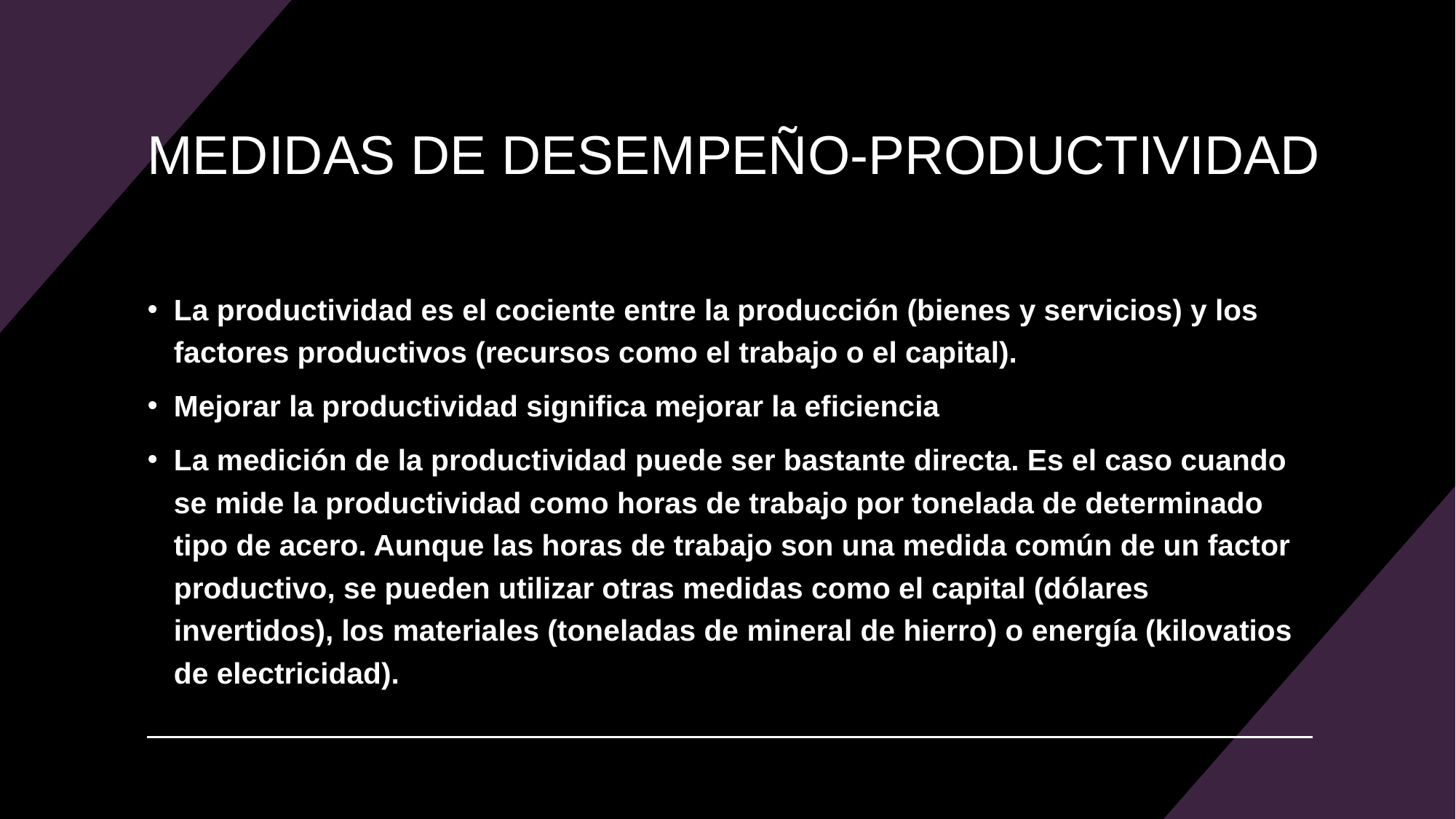

# MEDIDAS DE DESEMPEÑO-PRODUCTIVIDAD
La productividad es el cociente entre la producción (bienes y servicios) y los factores productivos (recursos como el trabajo o el capital).
Mejorar la productividad significa mejorar la eficiencia
La medición de la productividad puede ser bastante directa. Es el caso cuando se mide la productividad como horas de trabajo por tonelada de determinado tipo de acero. Aunque las horas de trabajo son una medida común de un factor productivo, se pueden utilizar otras medidas como el capital (dólares invertidos), los materiales (toneladas de mineral de hierro) o energía (kilovatios de electricidad).